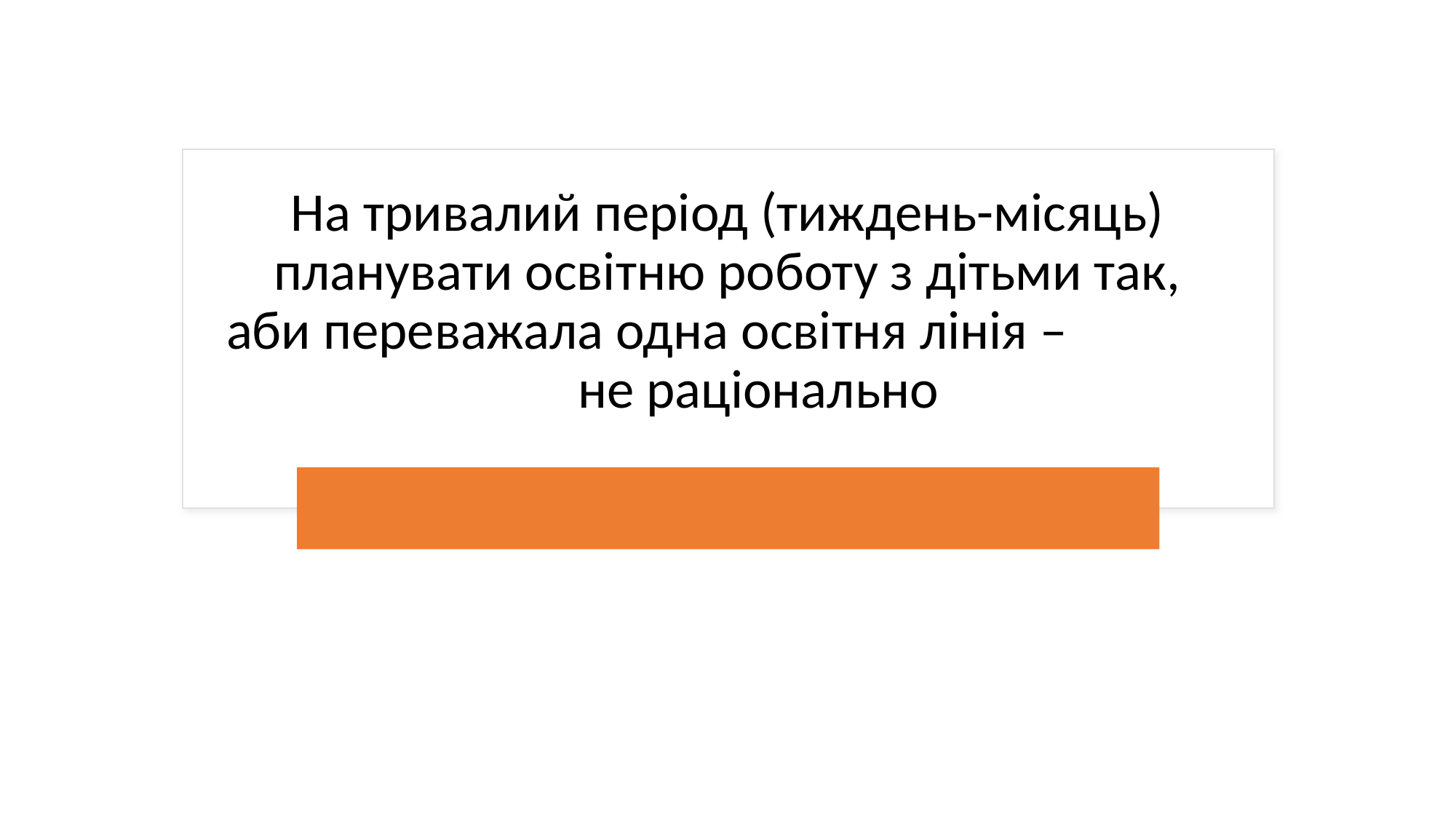

# На тривалий період (тиждень-місяць) планувати освітню роботу з дітьми так, аби переважала одна освітня лінія –                   не раціонально